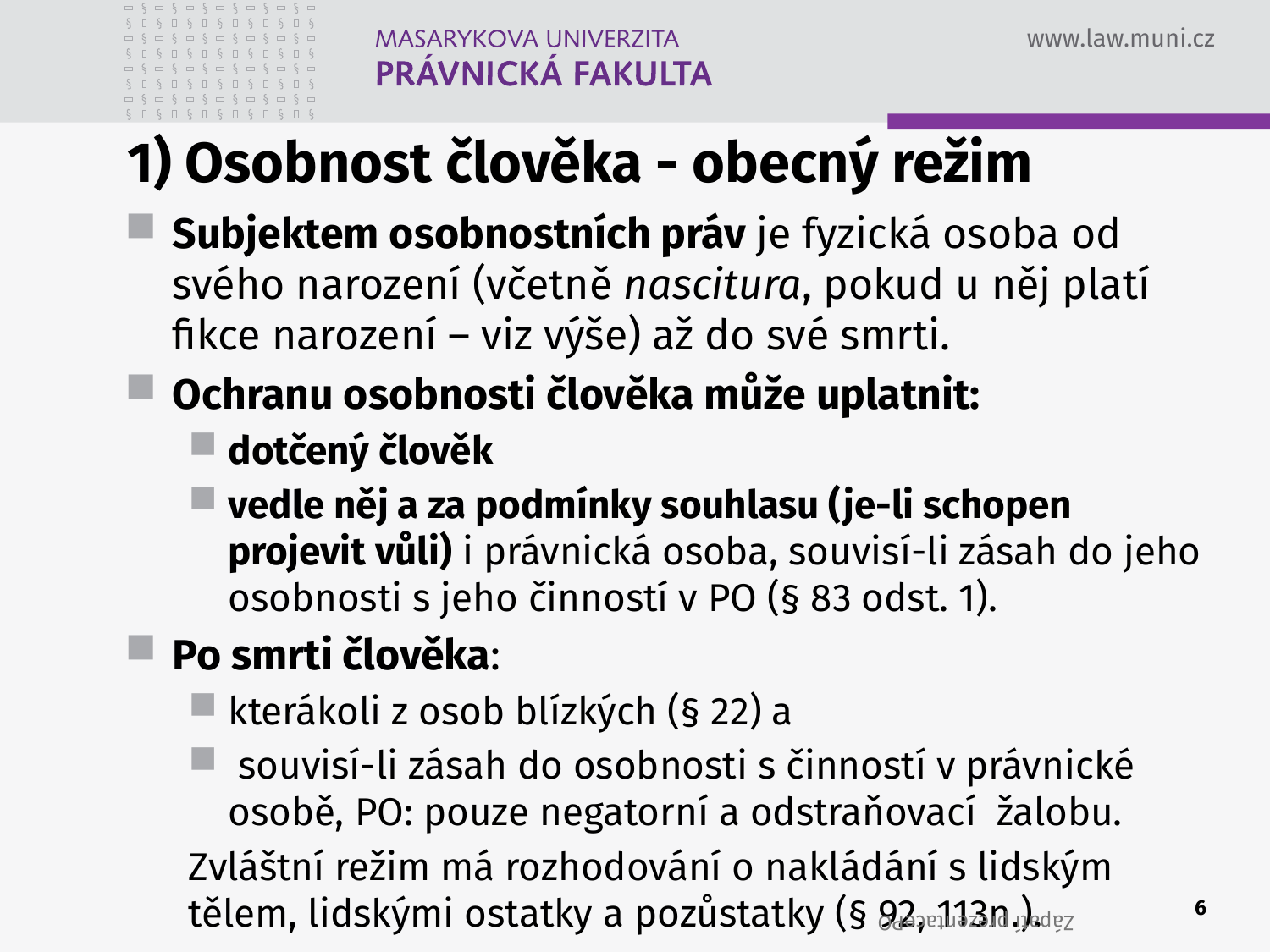

# 1) Osobnost člověka - obecný režim
Subjektem osobnostních práv je fyzická osoba od svého narození (včetně nascitura, pokud u něj platí fikce narození – viz výše) až do své smrti.
Ochranu osobnosti člověka může uplatnit:
dotčený člověk
vedle něj a za podmínky souhlasu (je-li schopen projevit vůli) i právnická osoba, souvisí-li zásah do jeho osobnosti s jeho činností v PO (§ 83 odst. 1).
Po smrti člověka:
kterákoli z osob blízkých (§ 22) a
 souvisí-li zásah do osobnosti s činností v právnické osobě, PO: pouze negatorní a odstraňovací  žalobu.
Zvláštní režim má rozhodování o nakládání s lidským tělem, lidskými ostatky a pozůstatky (§ 92, 113n.).

6
Zápatí prezentacePO